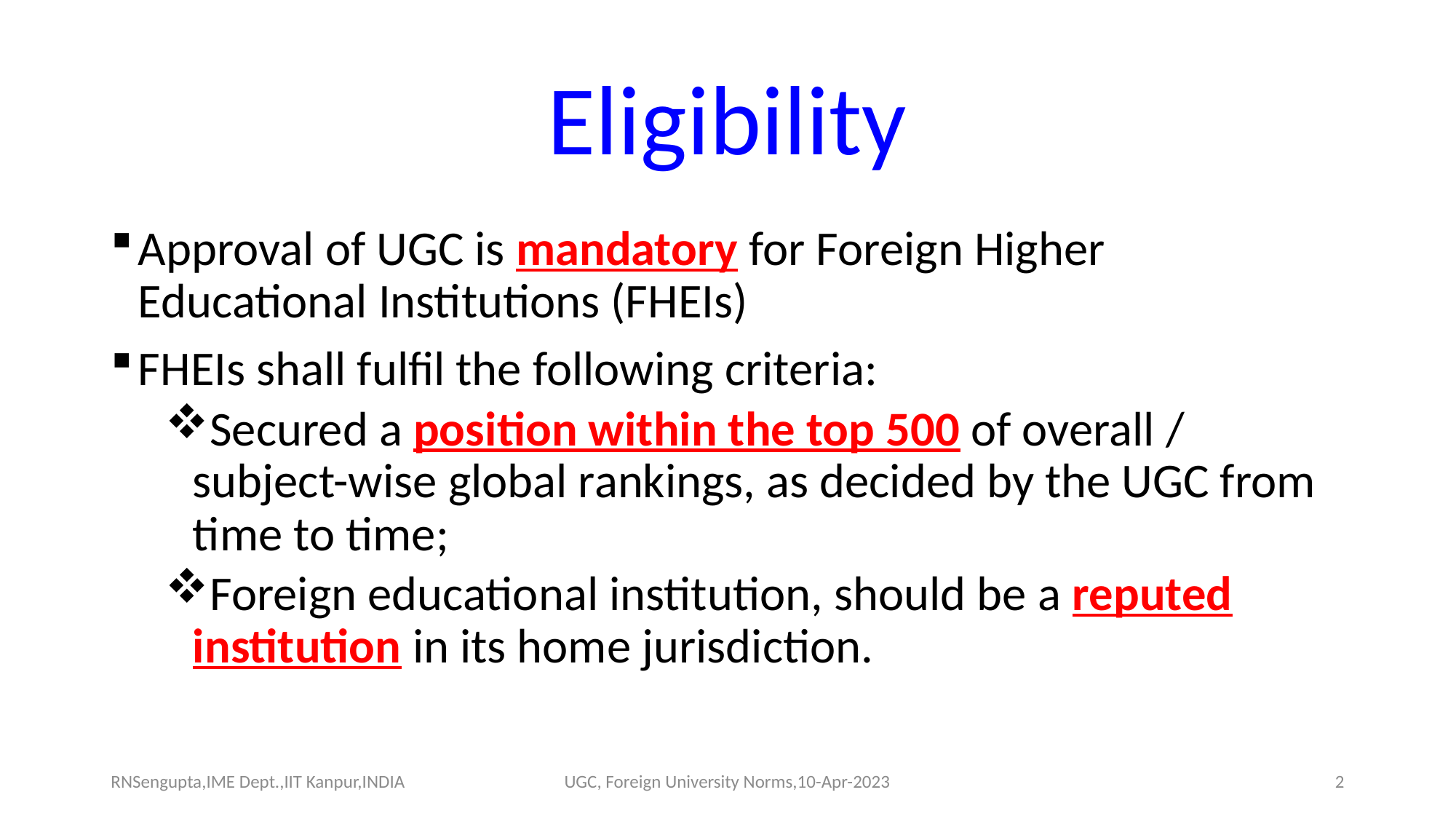

# Eligibility
Approval of UGC is mandatory for Foreign Higher Educational Institutions (FHEIs)
FHEIs shall fulfil the following criteria:
Secured a position within the top 500 of overall / subject-wise global rankings, as decided by the UGC from time to time;
Foreign educational institution, should be a reputed institution in its home jurisdiction.
RNSengupta,IME Dept.,IIT Kanpur,INDIA
UGC, Foreign University Norms,10-Apr-2023
2